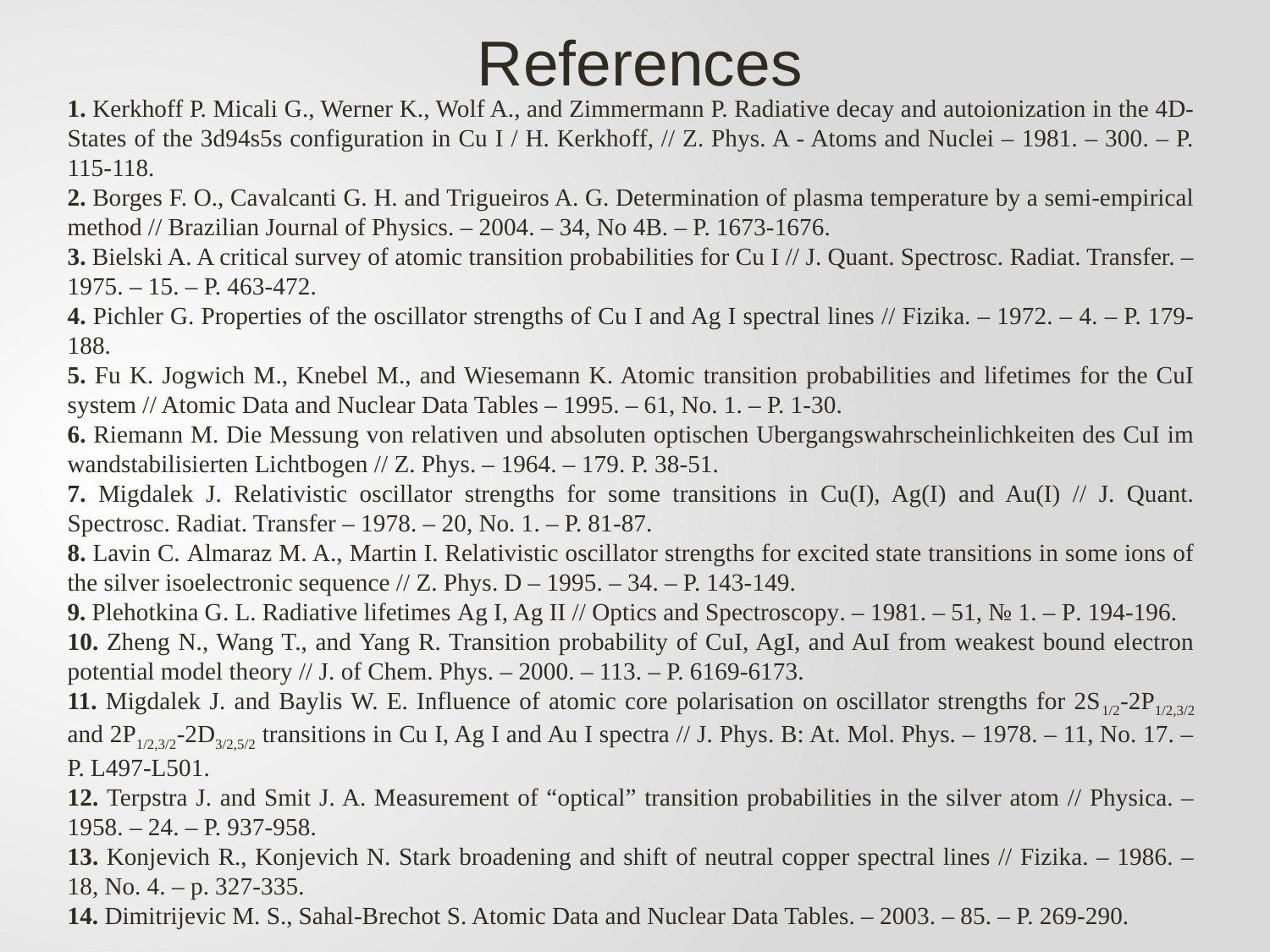

References
1. Kerkhoff Р. Micali G., Werner K., Wolf A., and Zimmermann P. Radiative decay and autoionization in the 4D-States of the 3d94s5s configuration in Cu I / H. Kerkhoff, // Z. Phys. A - Atoms and Nuclei – 1981. – 300. – P. 115-118.
2. Borges F. O., Cavalcanti G. H. and Trigueiros A. G. Determination of plasma temperature by a semi-empirical method // Brazilian Journal of Physics. – 2004. – 34, No 4B. – P. 1673-1676.
3. Bielski A. A critical survey of atomic transition probabilities for Cu I // J. Quant. Spectrosc. Radiat. Transfer. – 1975. – 15. – P. 463-472.
4. Pichler G. Properties of the oscillator strengths of Cu I and Ag I spectral lines // Fizika. – 1972. – 4. – P. 179-188.
5. Fu K. Jogwich M., Knebel M., and Wiesemann K. Atomic transition probabilities and lifetimes for the CuI system // Atomic Data and Nuclear Data Tables – 1995. – 61, No. 1. – P. 1-30.
6. Riemann M. Die Messung von relativen und absoluten optischen Ubergangswahrscheinlichkeiten des CuI im wandstabilisierten Lichtbogen // Z. Phys. – 1964. – 179. P. 38-51.
7. Migdalek J. Relativistic oscillator strengths for some transitions in Cu(I), Ag(I) and Au(I) // J. Quant. Spectrosc. Radiat. Transfer – 1978. – 20, No. 1. – P. 81-87.
8. Lavin С. Almaraz M. A., Martin I. Relativistic oscillator strengths for excited state transitions in some ions of the silver isoelectronic sequence // Z. Phys. D – 1995. – 34. – P. 143-149.
9. Plehotkina G. L. Radiative lifetimes Ag I, Ag II // Optics and Spectroscopy. – 1981. – 51, № 1. – P. 194-196.
10. Zheng N., Wang T., and Yang R. Transition probability of CuI, AgI, and AuI from weakest bound electron potential model theory // J. of Chem. Phys. – 2000. – 113. – P. 6169-6173.
11. Migdalek J. and Baylis W. E. Influence of atomic core polarisation on oscillator strengths for 2S1/2-2P1/2,3/2 and 2P1/2,3/2-2D3/2,5/2 transitions in Cu I, Ag I and Au I spectra // J. Phys. B: At. Mol. Phys. – 1978. – 11, No. 17. – P. L497-L501.
12. Terpstra J. and Smit J. A. Measurement of “optical” transition probabilities in the silver atom // Physica. – 1958. – 24. – P. 937-958.
13. Konjevich R., Konjevich N. Stark broadening and shift of neutral copper spectral lines // Fizika. – 1986. – 18, No. 4. – р. 327-335.
14. Dimitrijevic M. S., Sahal-Brechot S. Atomic Data and Nuclear Data Tables. – 2003. – 85. – P. 269-290.